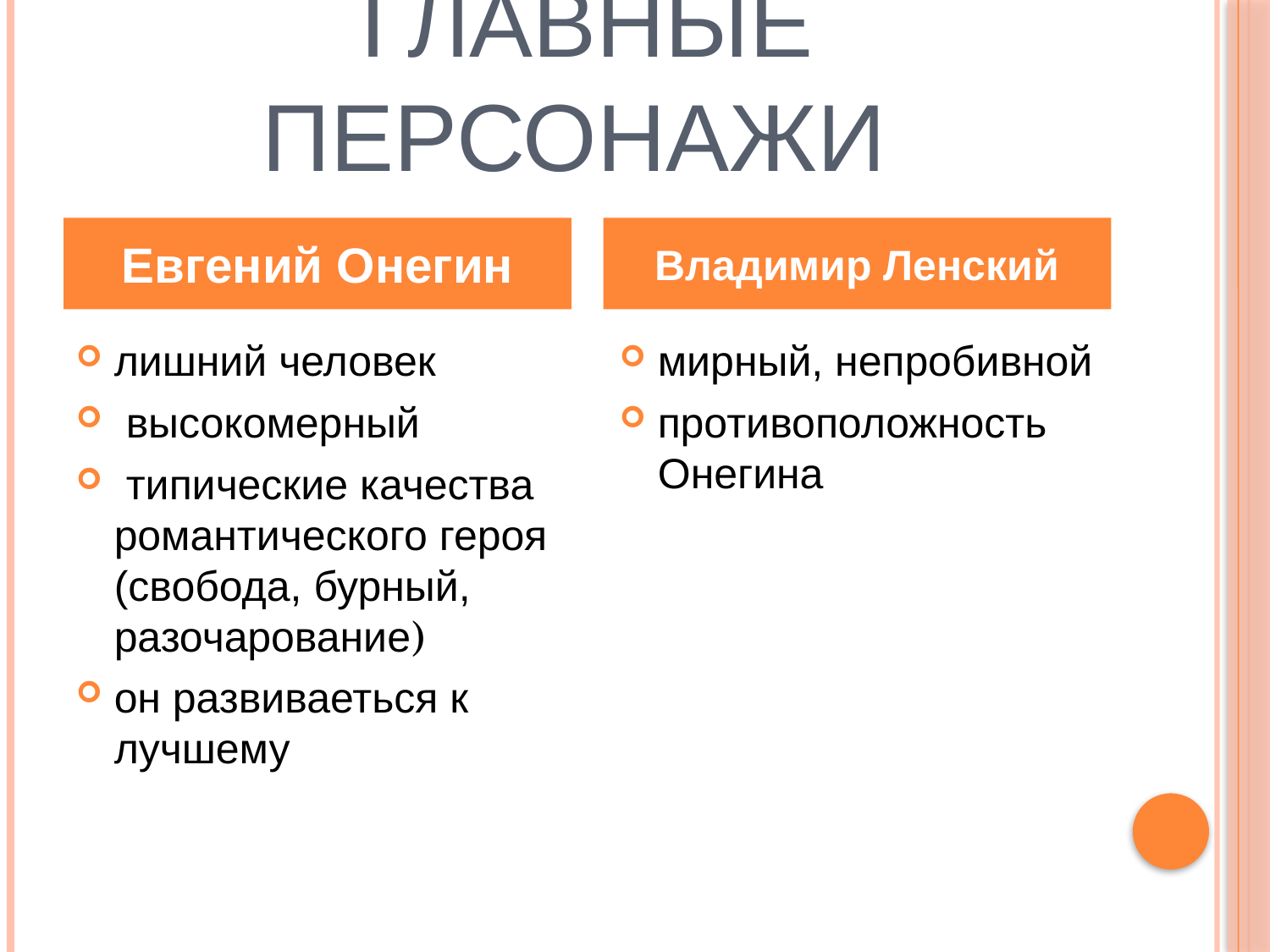

# Главные персонажи
Евгений Онегин
Владимир Ленский
лишний человек
 высокомерный
 типические качества романтического героя (свобода, бурный, разочарование)
он развиваеться к лучшему
мирный, непробивной
противоположность Онегина